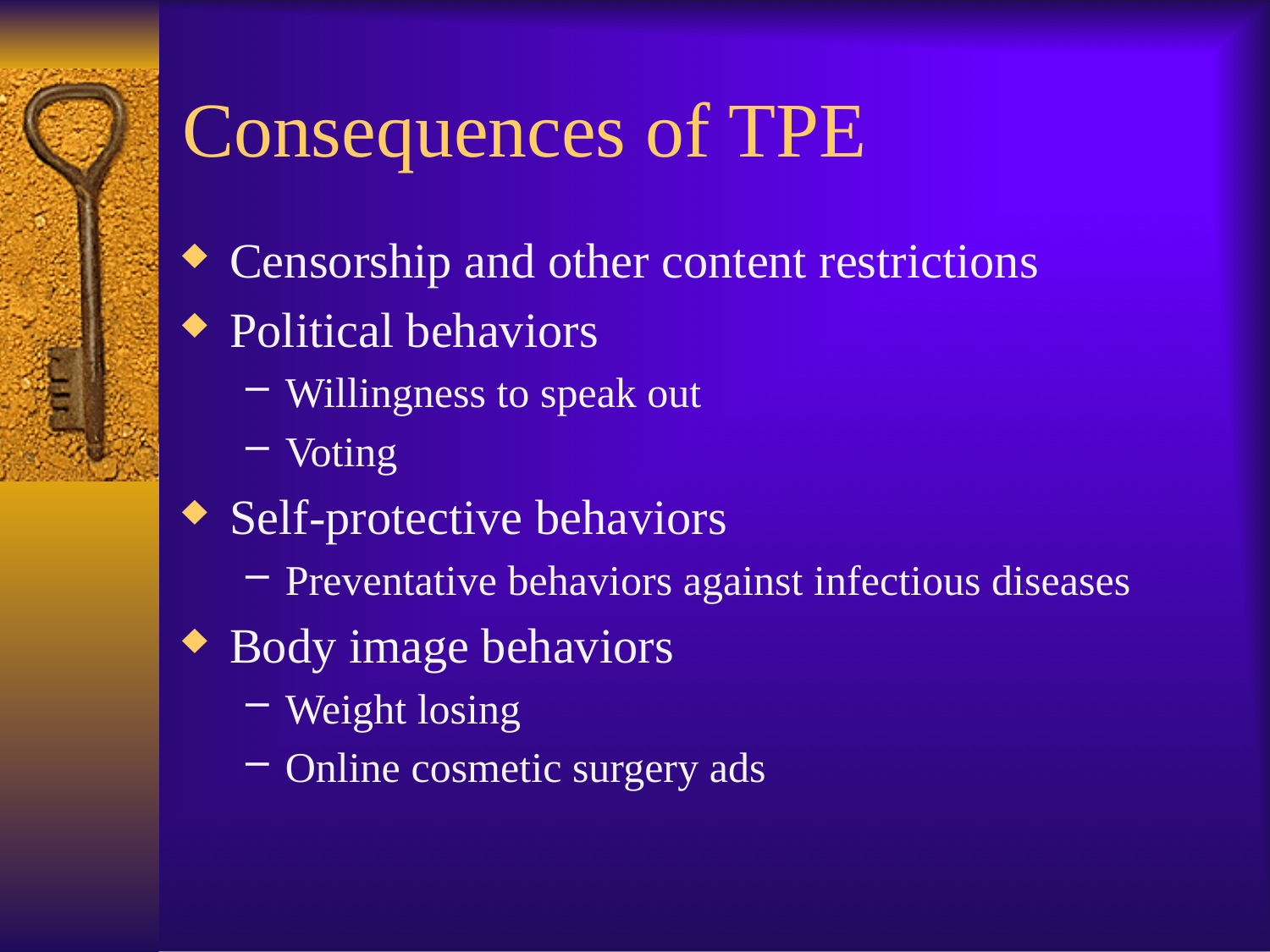

# Consequences of TPE
Censorship and other content restrictions
Political behaviors
Willingness to speak out
Voting
Self-protective behaviors
Preventative behaviors against infectious diseases
Body image behaviors
Weight losing
Online cosmetic surgery ads